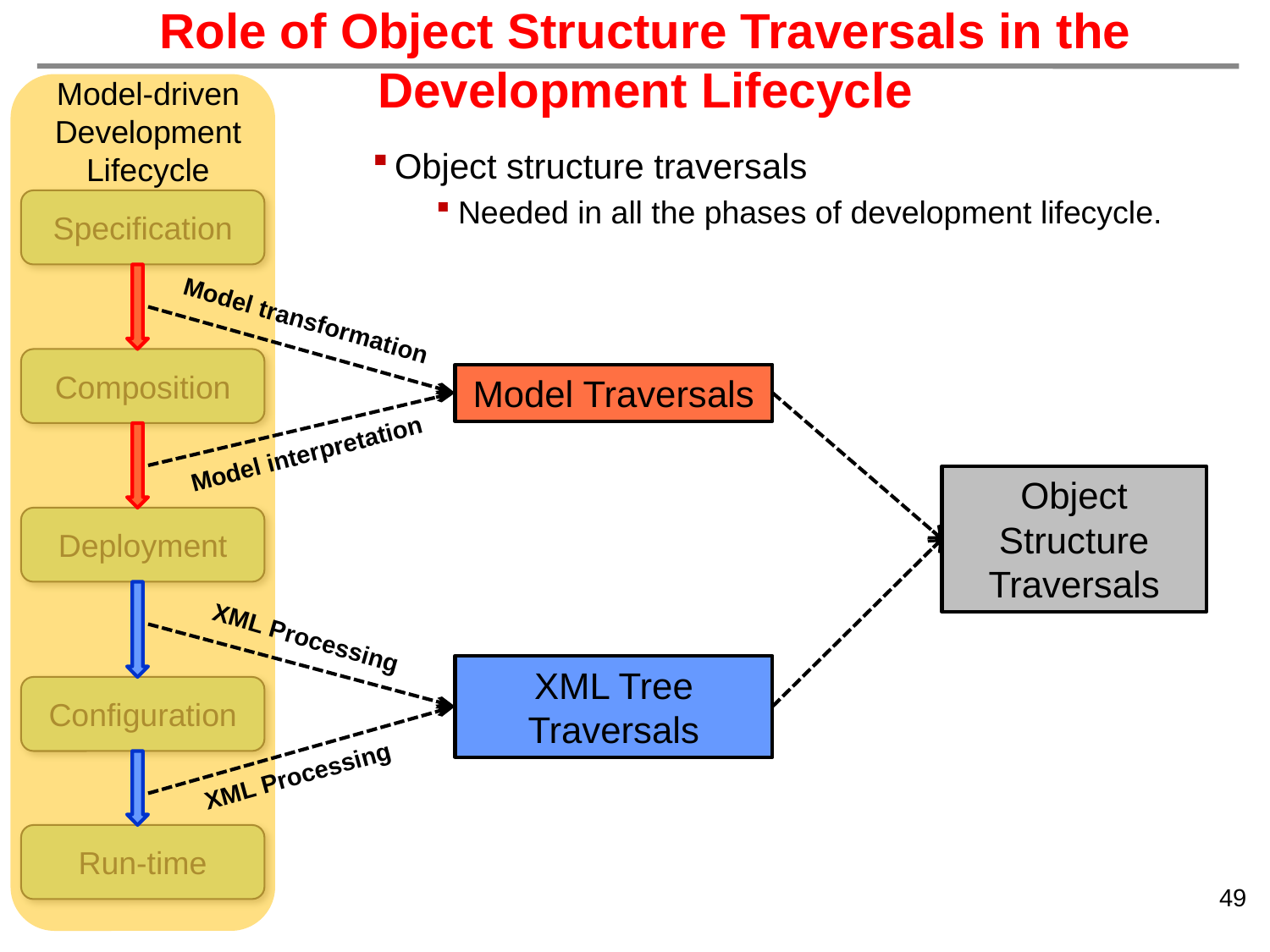

Role of Object Structure Traversals in the Development Lifecycle
Model-driven Development Lifecycle

Specification

Composition

Deployment

Configuration

Run-time
Object structure traversals
Needed in all the phases of development lifecycle.
Model transformation
Model Traversals
Model interpretation
Object Structure Traversals
XML Processing
XML Tree Traversals
XML Processing
49